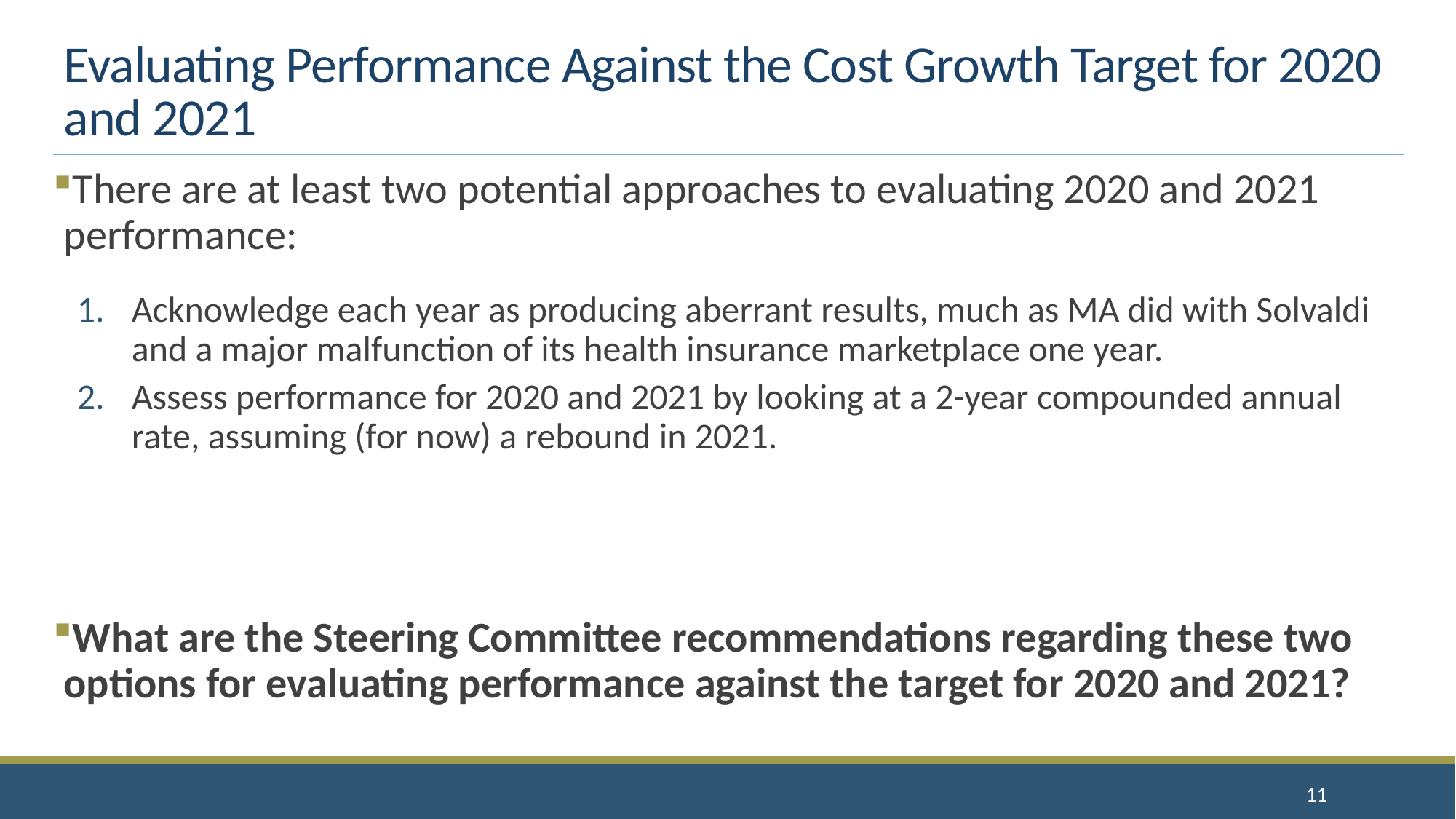

# Evaluating Performance Against the Cost Growth Target for 2020 and 2021
There are at least two potential approaches to evaluating 2020 and 2021 performance:

Acknowledge each year as producing aberrant results, much as MA did with Solvaldi and a major malfunction of its health insurance marketplace one year.
Assess performance for 2020 and 2021 by looking at a 2-year compounded annual rate, assuming (for now) a rebound in 2021.

What are the Steering Committee recommendations regarding these two options for evaluating performance against the target for 2020 and 2021?

11